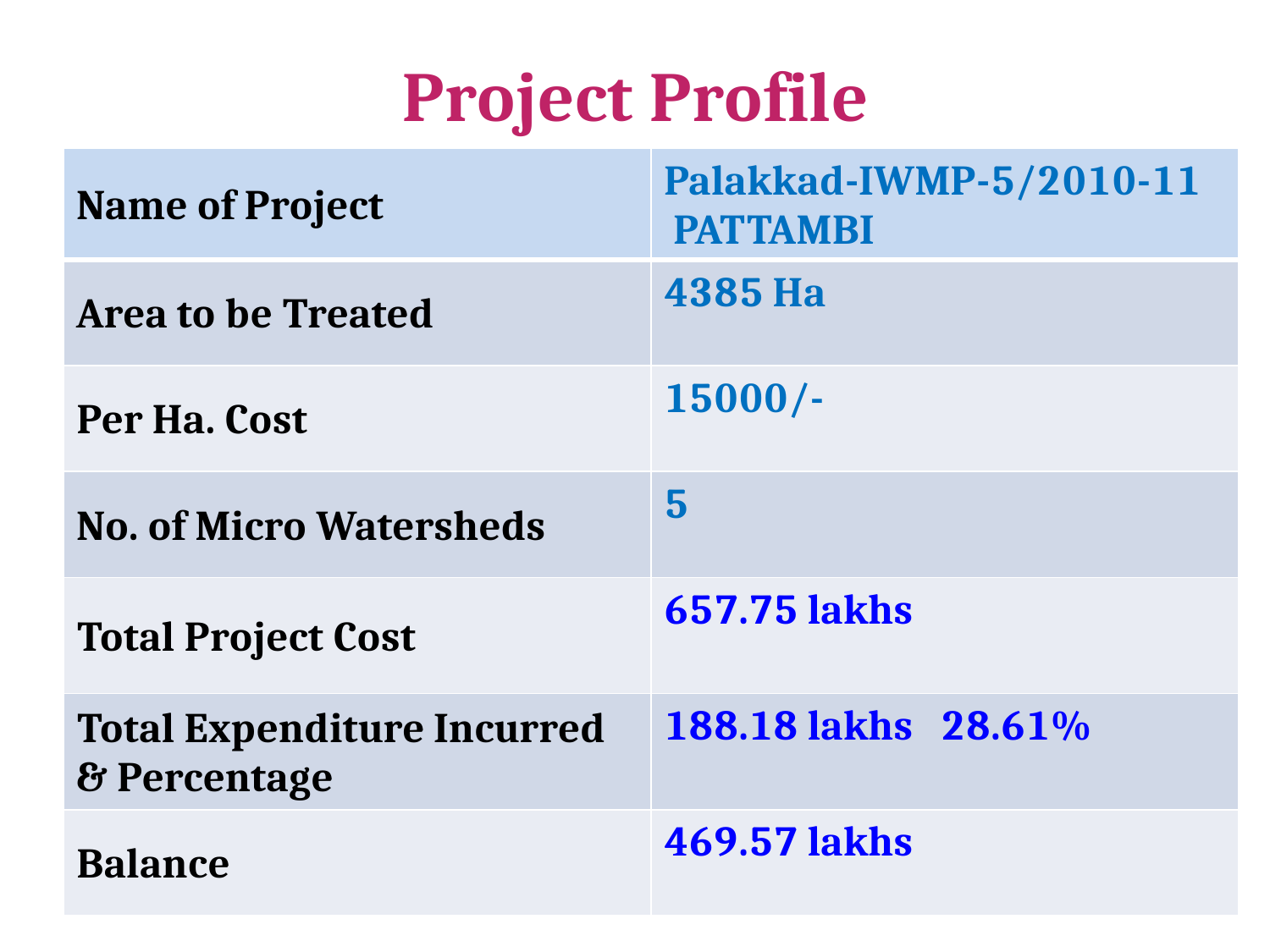

# Project Profile
| Name of Project | Palakkad-IWMP-5/2010-11 PATTAMBI |
| --- | --- |
| Area to be Treated | 4385 Ha |
| Per Ha. Cost | 15000/- |
| No. of Micro Watersheds | 5 |
| Total Project Cost | 657.75 lakhs |
| Total Expenditure Incurred & Percentage | 188.18 lakhs 28.61% |
| Balance | 469.57 lakhs |